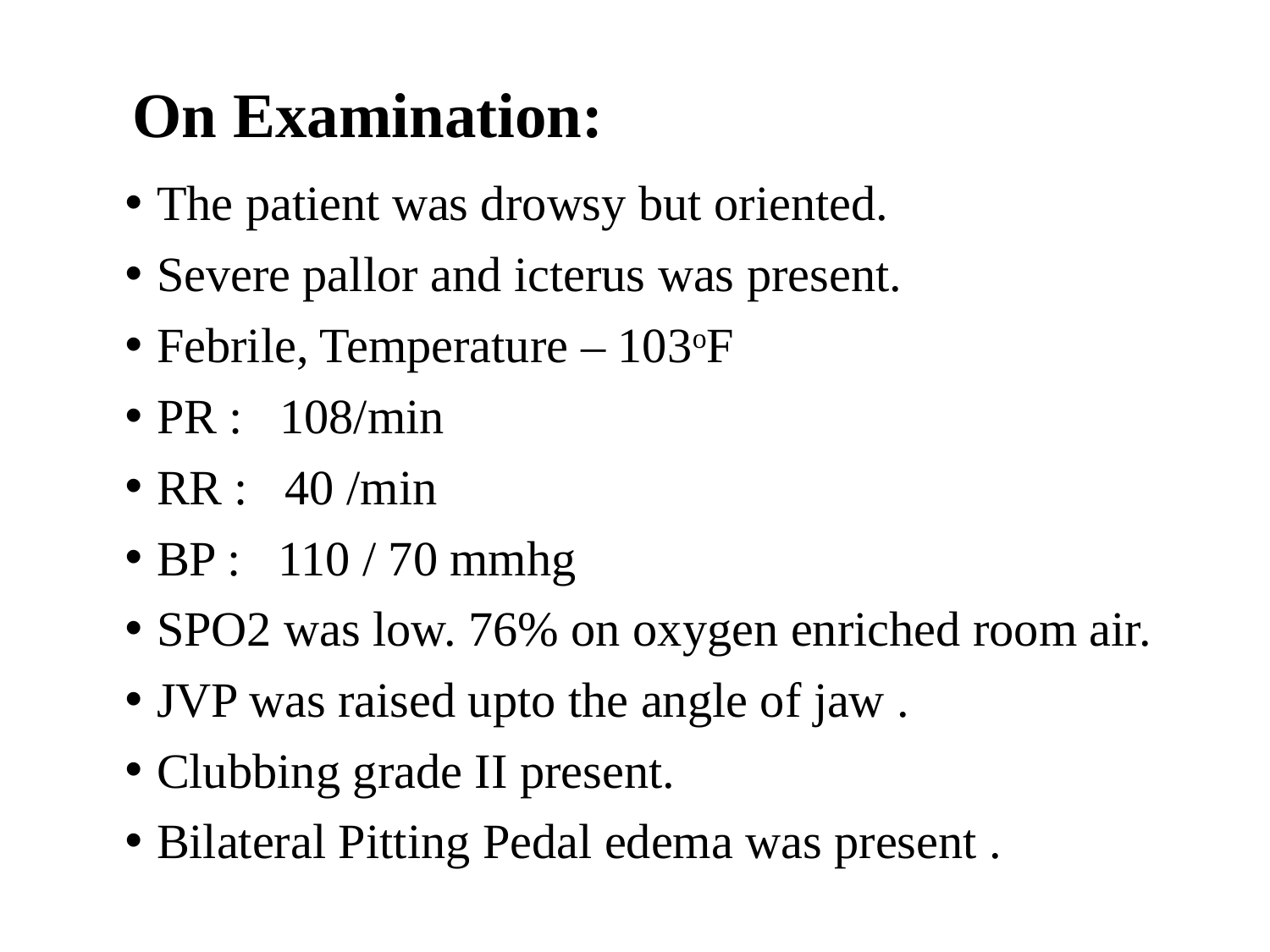

# On Examination:
The patient was drowsy but oriented.
Severe pallor and icterus was present.
Febrile, Temperature – 103oF
PR :   108/min
RR :   40 /min
BP :   110 / 70 mmhg
SPO2 was low. 76% on oxygen enriched room air.
JVP was raised upto the angle of jaw .
Clubbing grade II present.
Bilateral Pitting Pedal edema was present .